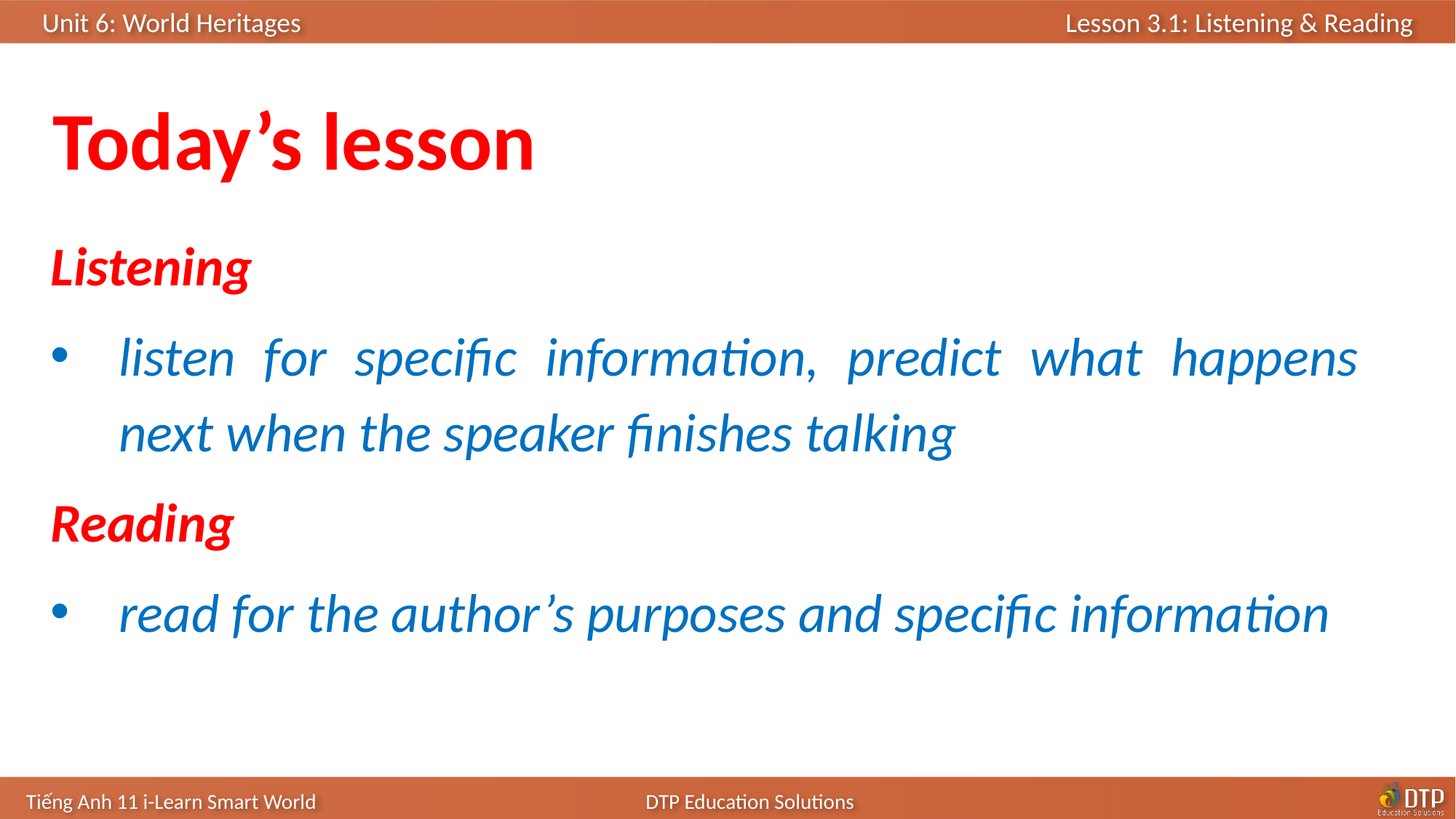

Today’s lesson
Listening
listen for specific information, predict what happens next when the speaker finishes talking
Reading
read for the author’s purposes and specific information